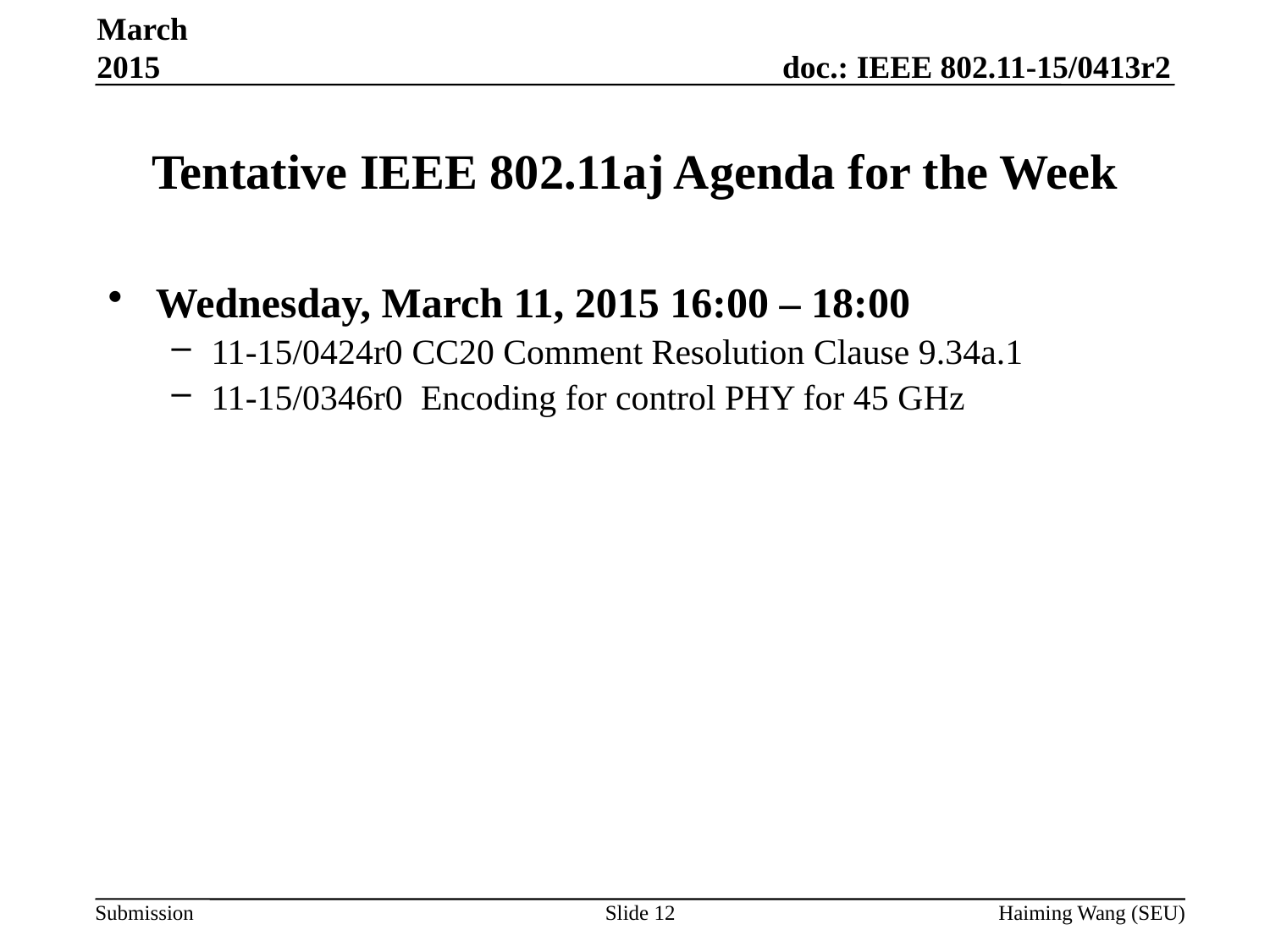

March 2015
# Tentative IEEE 802.11aj Agenda for the Week
Wednesday, March 11, 2015 16:00 – 18:00
11-15/0424r0 CC20 Comment Resolution Clause 9.34a.1
11-15/0346r0  Encoding for control PHY for 45 GHz

Slide 12
Haiming Wang (SEU)